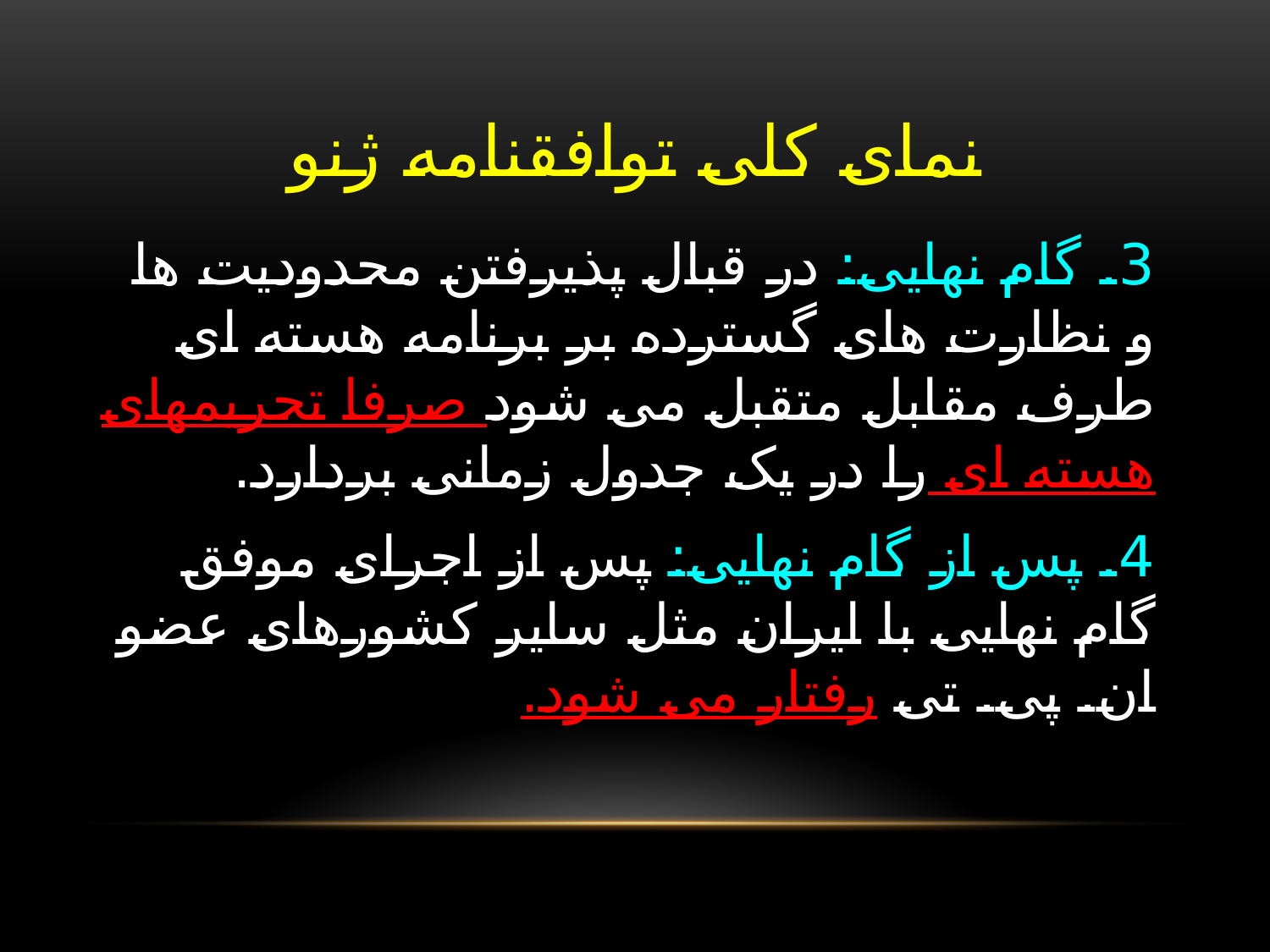

# نمای کلی توافقنامه ژنو
3. گام نهایی: در قبال پذیرفتن محدودیت ها و نظارت های گسترده بر برنامه هسته ای طرف مقابل متقبل می شود صرفا تحریمهای هسته ای را در یک جدول زمانی بردارد.
4. پس از گام نهایی: پس از اجرای موفق گام نهایی با ایران مثل سایر کشورهای عضو ان. پی. تی رفتار می شود.